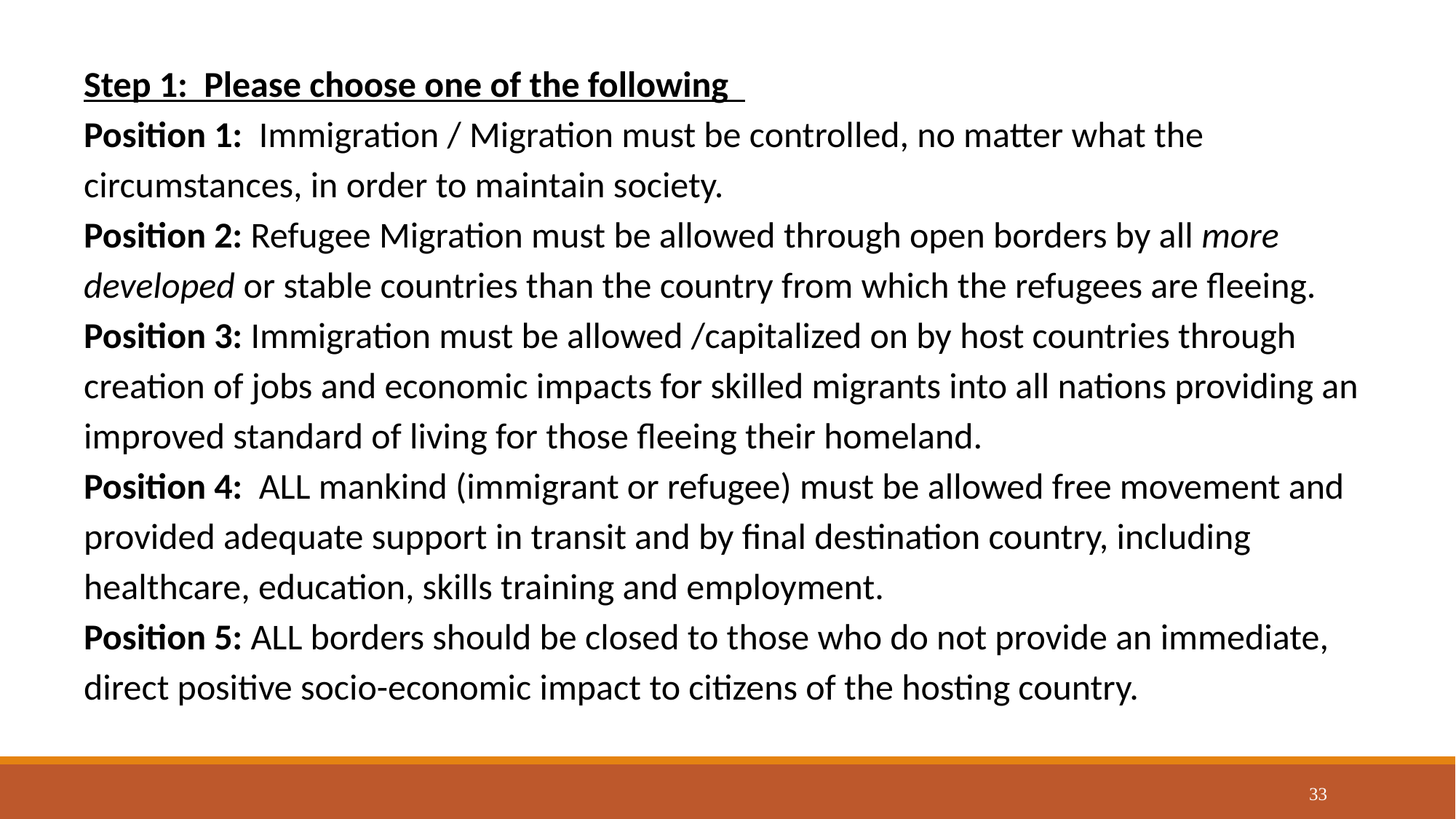

Step 1:  Please choose one of the following
Position 1:  Immigration / Migration must be controlled, no matter what the circumstances, in order to maintain society.
Position 2: Refugee Migration must be allowed through open borders by all more developed or stable countries than the country from which the refugees are fleeing.
Position 3: Immigration must be allowed /capitalized on by host countries through creation of jobs and economic impacts for skilled migrants into all nations providing an improved standard of living for those fleeing their homeland.
Position 4:  ALL mankind (immigrant or refugee) must be allowed free movement and provided adequate support in transit and by final destination country, including healthcare, education, skills training and employment.
Position 5: ALL borders should be closed to those who do not provide an immediate, direct positive socio-economic impact to citizens of the hosting country.

33